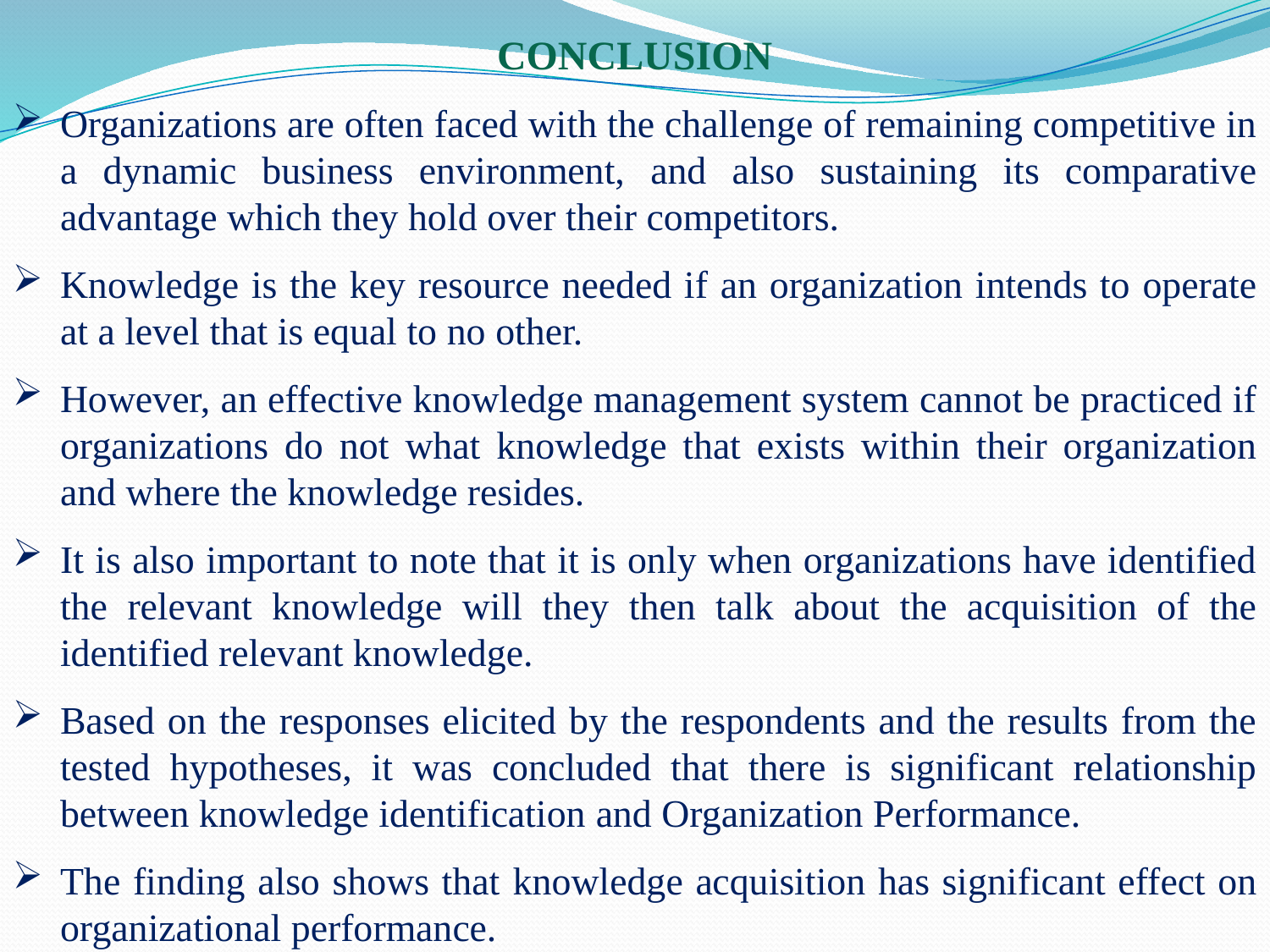

CONCLUSION
Organizations are often faced with the challenge of remaining competitive in a dynamic business environment, and also sustaining its comparative advantage which they hold over their competitors.
Knowledge is the key resource needed if an organization intends to operate at a level that is equal to no other.
However, an effective knowledge management system cannot be practiced if organizations do not what knowledge that exists within their organization and where the knowledge resides.
It is also important to note that it is only when organizations have identified the relevant knowledge will they then talk about the acquisition of the identified relevant knowledge.
Based on the responses elicited by the respondents and the results from the tested hypotheses, it was concluded that there is significant relationship between knowledge identification and Organization Performance.
The finding also shows that knowledge acquisition has significant effect on organizational performance.